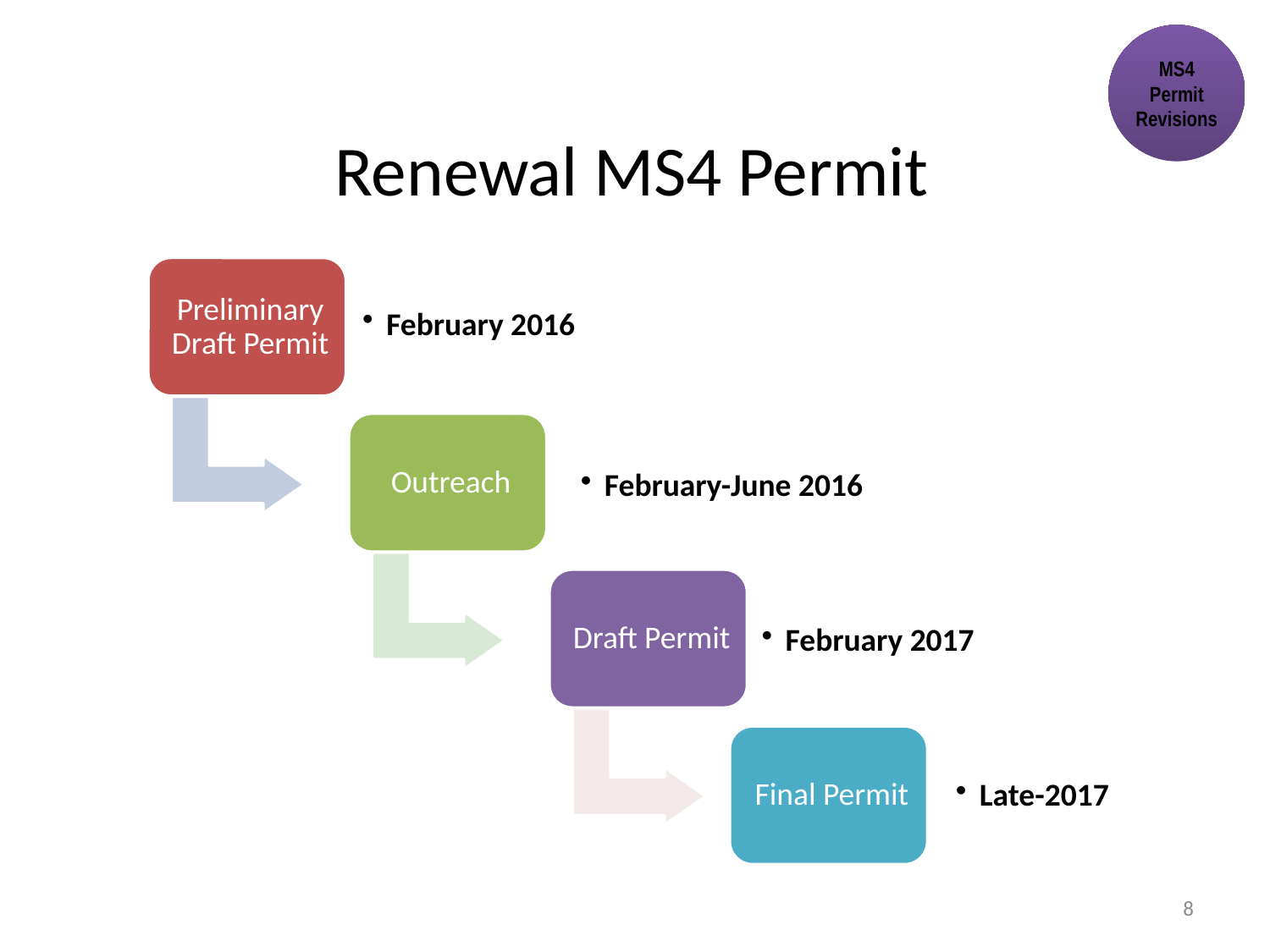

MS4 Permit Revisions
# Renewal MS4 Permit
Preliminary Draft Permit
February 2016
Outreach
February-June 2016
Draft Permit
February 2017
Final Permit
Late-2017
8